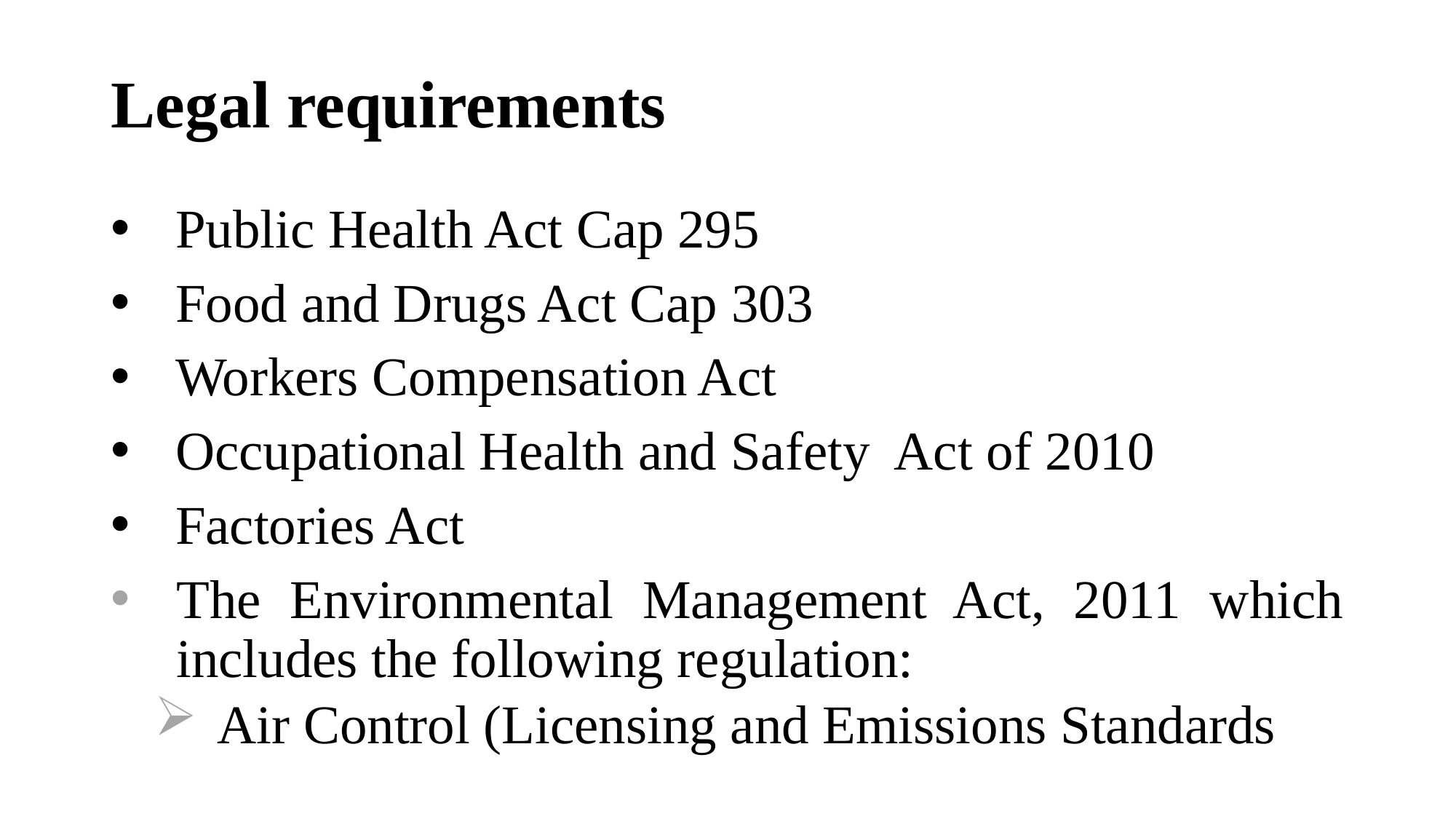

# Legal requirements
Public Health Act Cap 295
Food and Drugs Act Cap 303
Workers Compensation Act
Occupational Health and Safety  Act of 2010
Factories Act
The Environmental Management Act, 2011 which includes the following regulation:
Air Control (Licensing and Emissions Standards